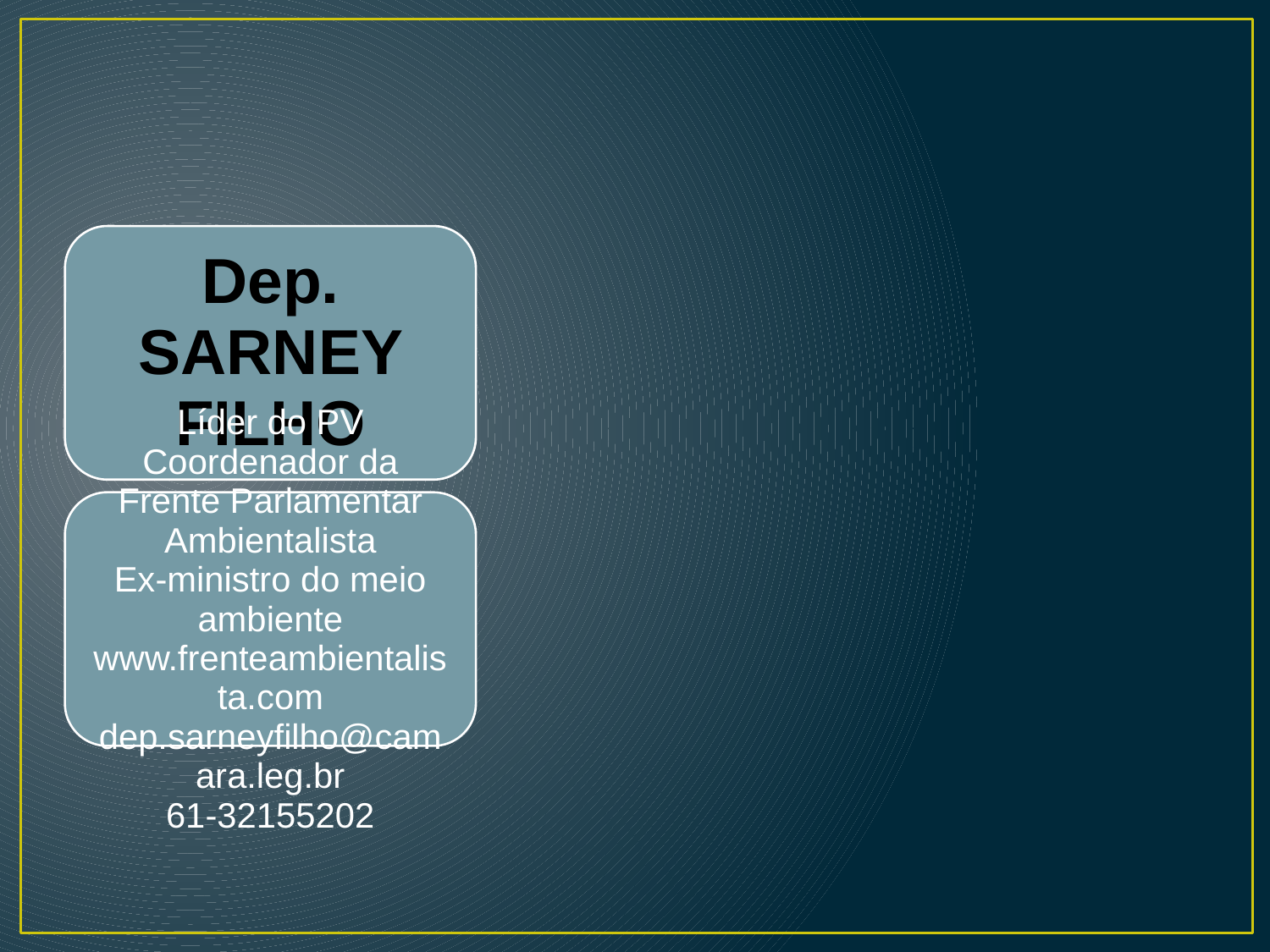

Dep. SARNEY FILHO
Líder do PV
Coordenador da Frente Parlamentar Ambientalista
Ex-ministro do meio ambiente
www.frenteambientalista.com
dep.sarneyfilho@camara.leg.br
61-32155202